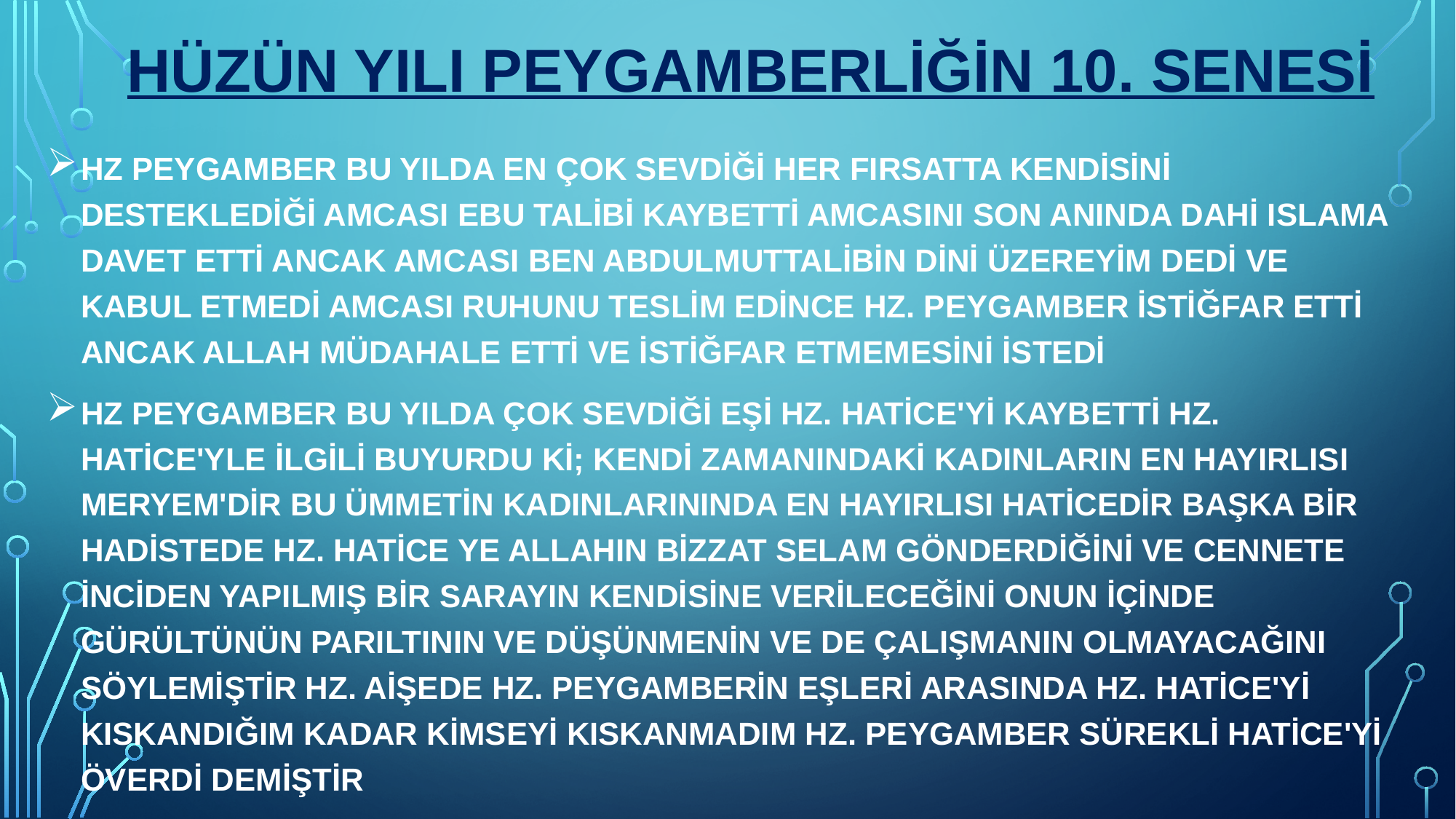

# Hüzün yılı peygamberliğin 10. senesi
Hz peygamber bu yılda en çok sevdiği her fırsatta kendisini desteklediği amcası Ebu talibi kaybetti amcasını son anında dahi ıslama davet etti ancak amcası ben abdulmuttalibin dini üzereyim dedi ve kabul etmedi amcası ruhunu teslim edince Hz. peygamber istiğfar etti ancak Allah müdahale etti ve istiğfar etmemesini istedi
Hz peygamber bu yılda çok sevdiği eşi Hz. Hatice'yi kaybetti Hz. Hatice'yle ilgili buyurdu ki; kendi zamanındaki kadınların en hayırlısı Meryem'dir bu ümmetin kadınlarınında en hayırlısı haticedir başka bir hadistede Hz. Hatice ye allahın bizzat selam gönderdiğini ve cennete inciden yapılmış bir sarayın kendisine verileceğini onun içinde gürültünün parıltının ve düşünmenin ve de çalışmanın olmayacağını söylemiştir Hz. aişede Hz. peygamberin eşleri arasında Hz. Hatice'yi kıskandığım kadar kimseyi kıskanmadım Hz. peygamber sürekli Hatice'yi överdi demiştir
2 yıllık bir aradan sonra Hz. peygamber aişeyle sonrada sevdeyle nikahlandı